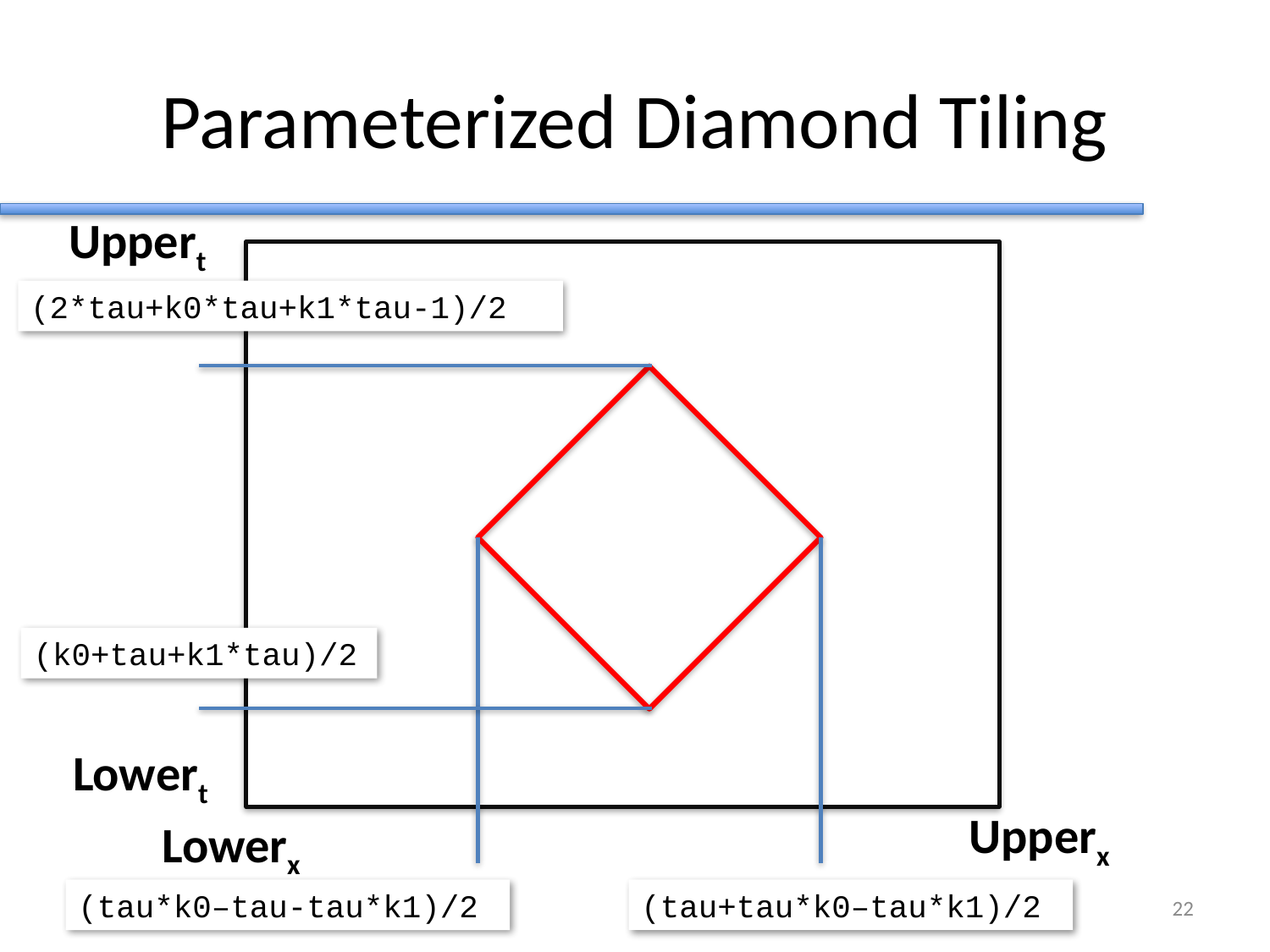

# Parameterized Diamond Tiling
Uppert

(2*tau+k0*tau+k1*tau-1)/2
(k0+tau+k1*tau)/2

(tau*k0–tau-tau*k1)/2
(tau+tau*k0–tau*k1)/2

Lowert
Upperx
Lowerx
22